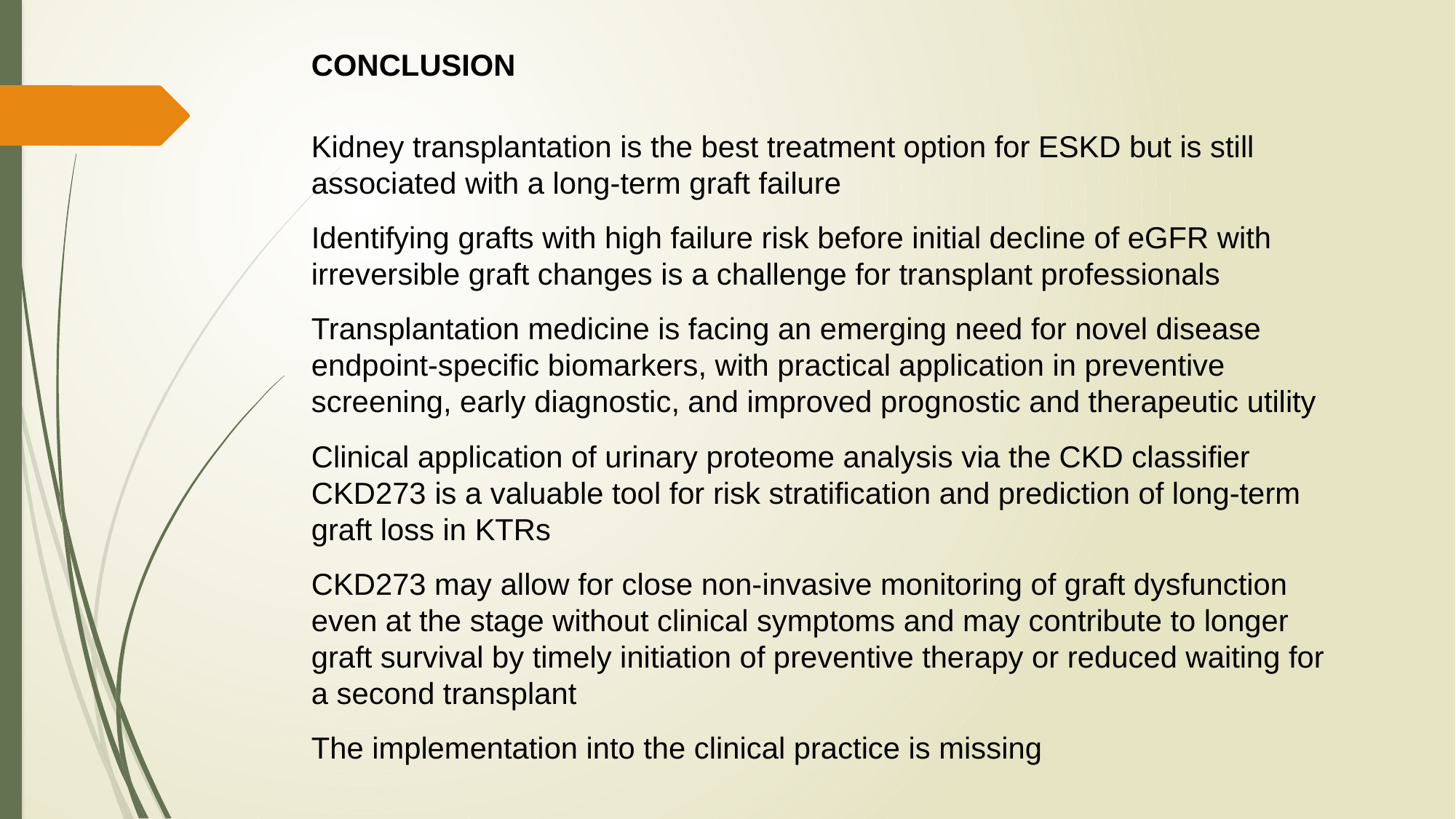

CONCLUSION

Kidney transplantation is the best treatment option for ESKD but is still associated with a long-term graft failure
Identifying grafts with high failure risk before initial decline of eGFR with irreversible graft changes is a challenge for transplant professionals
Transplantation medicine is facing an emerging need for novel disease endpoint-specific biomarkers, with practical application in preventive screening, early diagnostic, and improved prognostic and therapeutic utility
Clinical application of urinary proteome analysis via the CKD classifier CKD273 is a valuable tool for risk stratification and prediction of long-term graft loss in KTRs
CKD273 may allow for close non-invasive monitoring of graft dysfunction even at the stage without clinical symptoms and may contribute to longer graft survival by timely initiation of preventive therapy or reduced waiting for a second transplant
The implementation into the clinical practice is missing